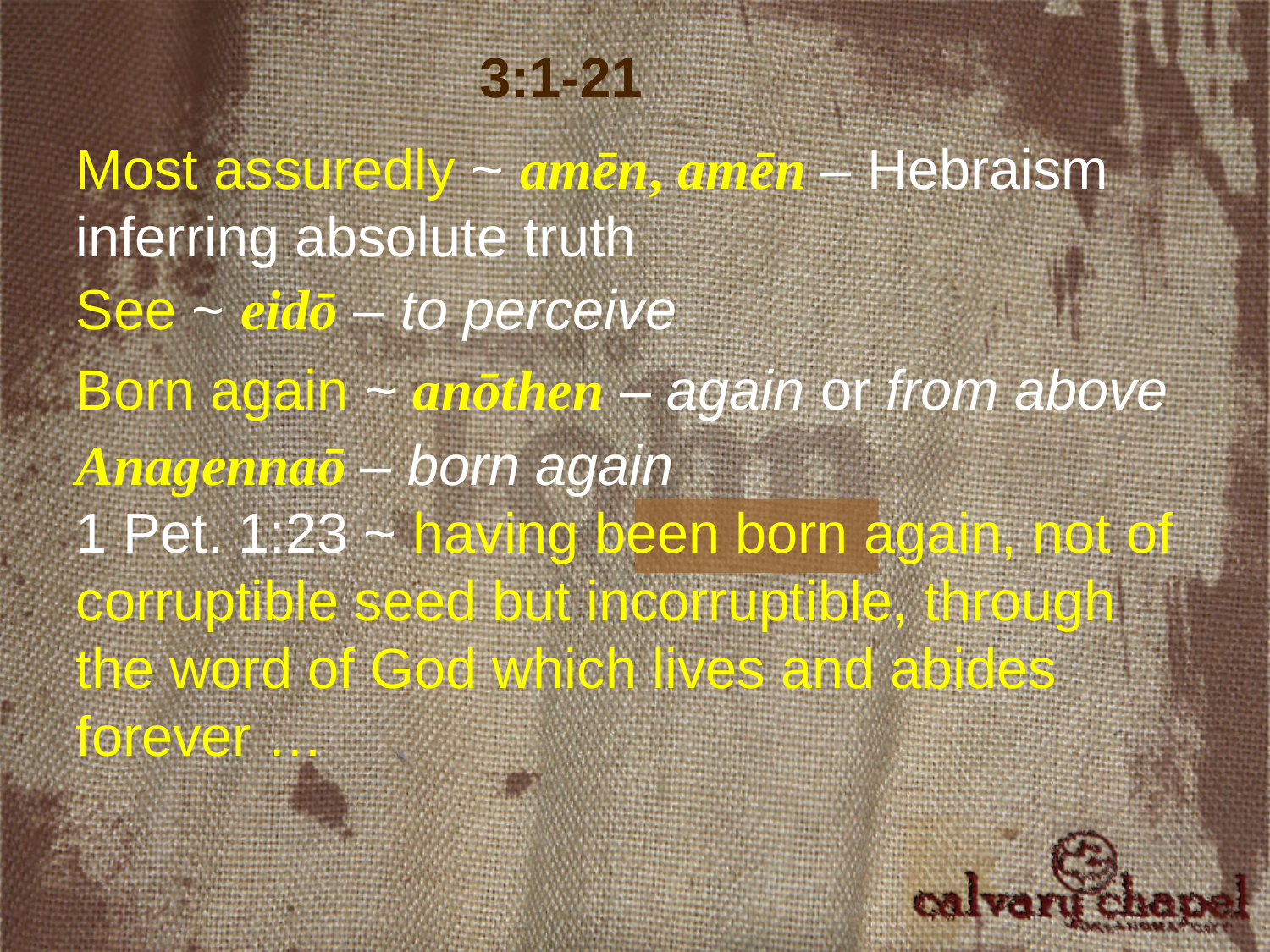

3:1-21
Most assuredly ~ amēn, amēn – Hebraism inferring absolute truth
See ~ eidō – to perceive
Born again ~ anōthen – again or from above
Anagennaō – born again
1 Pet. 1:23 ~ having been born again, not of corruptible seed but incorruptible, through the word of God which lives and abides forever …